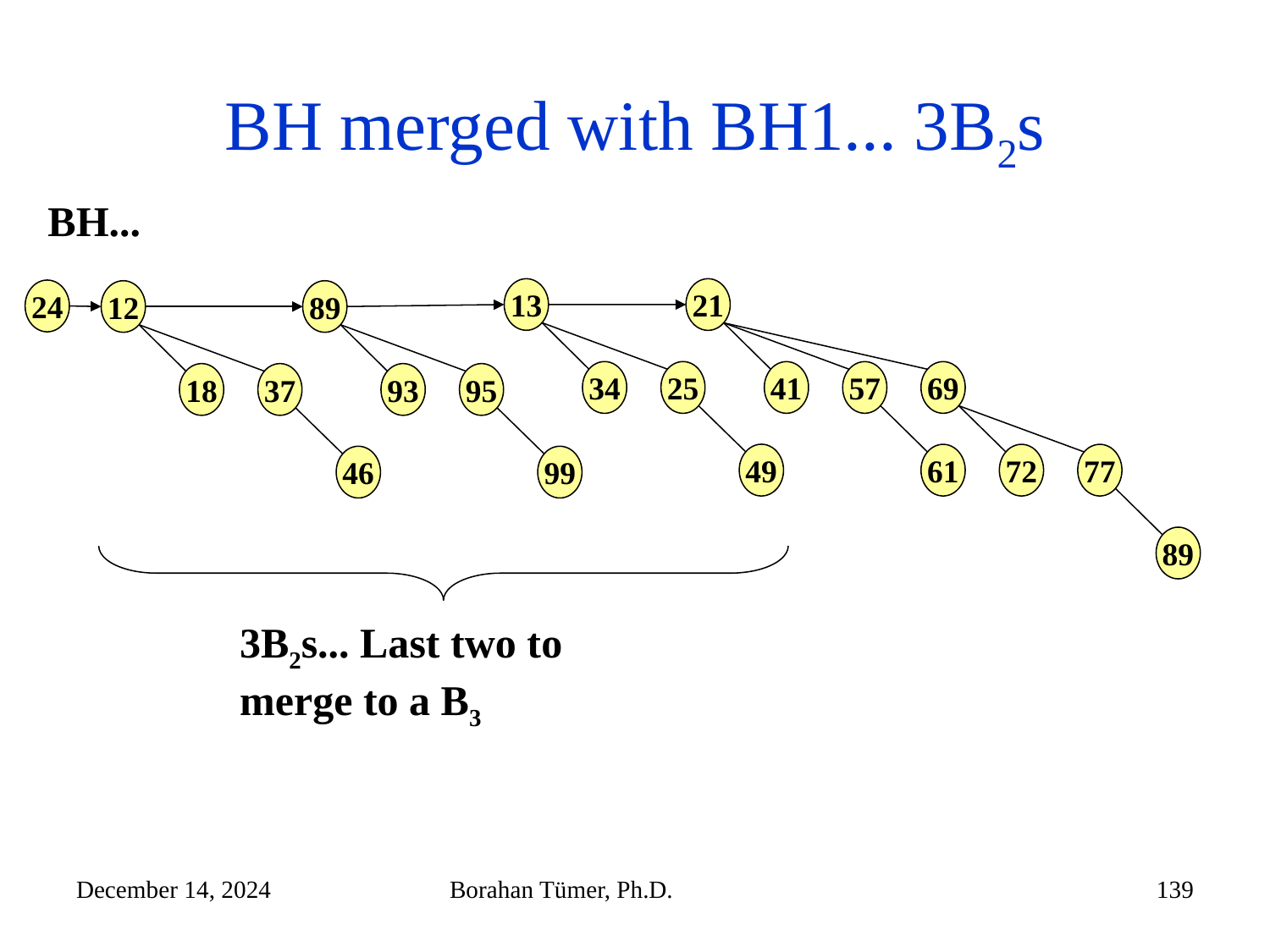

# BH merged with BH1... 3B2s
BH...

13
34
25
49
21
41
57
69
61
72
77
89
24
12
18
37
46
89
93
95
99
3B2s... Last two to merge to a B3
December 14, 2024
Borahan Tümer, Ph.D.
139